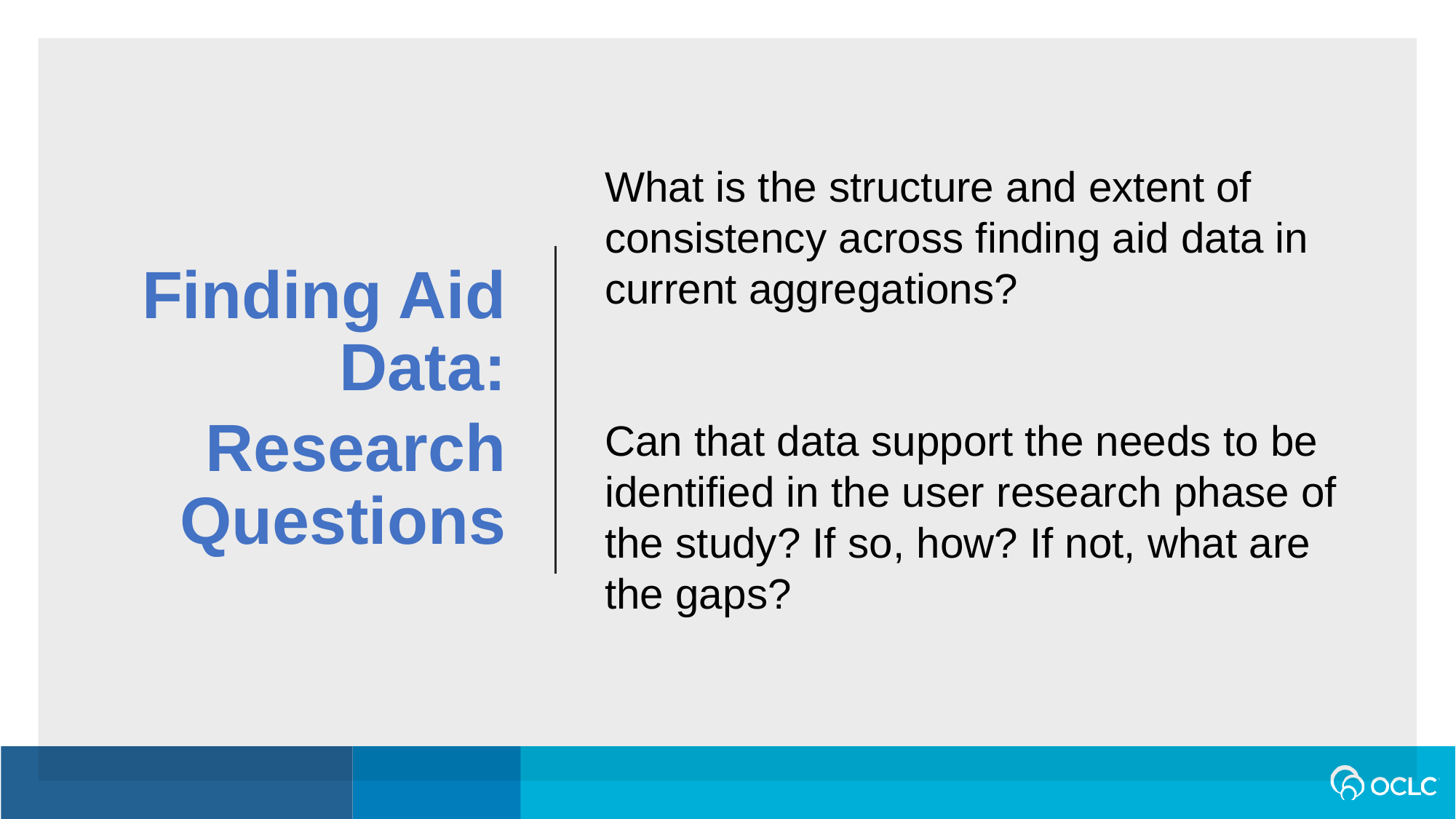

What is the structure and extent of consistency across finding aid data in
current aggregations?

Can that data support the needs to be identified in the user research phase of the study? If so, how? If not, what are the gaps?

Finding Aid Data:
Research Questions